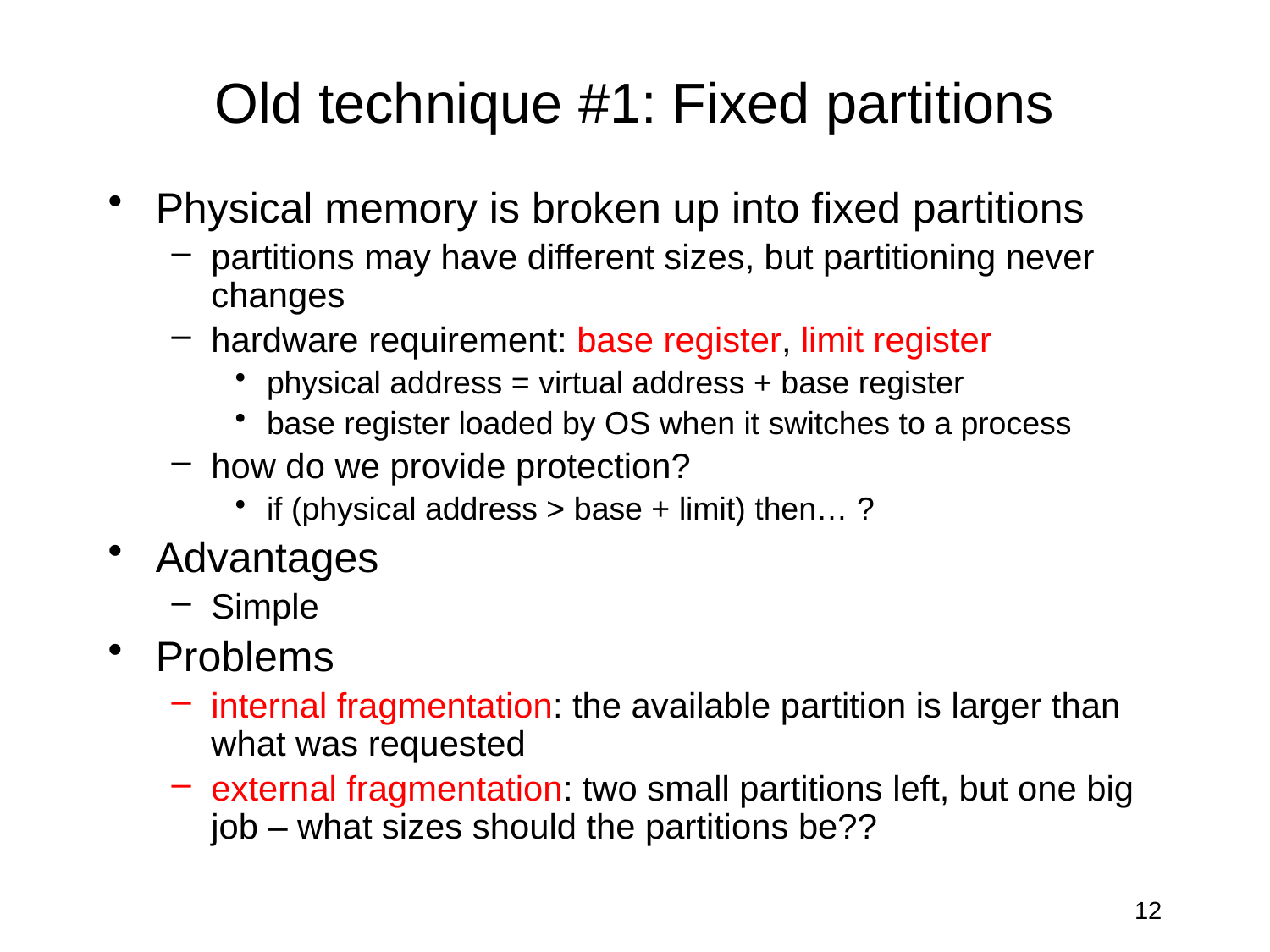

# Old technique #1: Fixed partitions
Physical memory is broken up into fixed partitions
partitions may have different sizes, but partitioning never changes
hardware requirement: base register, limit register
physical address = virtual address + base register
base register loaded by OS when it switches to a process
how do we provide protection?
if (physical address > base + limit) then… ?
Advantages
Simple
Problems
internal fragmentation: the available partition is larger than what was requested
external fragmentation: two small partitions left, but one big job – what sizes should the partitions be??

12